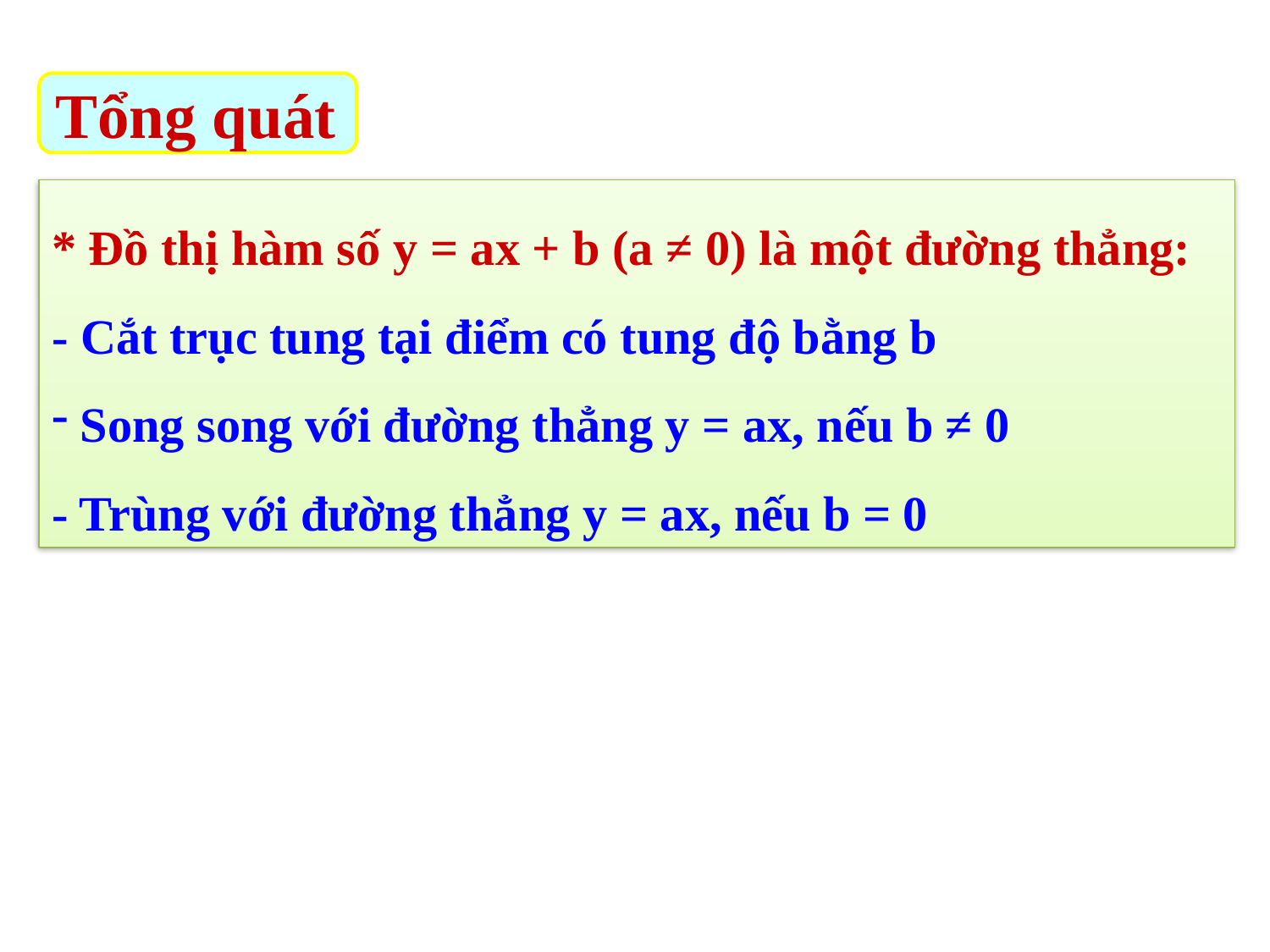

Tổng quát
* Đồ thị hàm số y = ax + b (a ≠ 0) là một đường thẳng:
- Cắt trục tung tại điểm có tung độ bằng b
 Song song với đường thẳng y = ax, nếu b ≠ 0
- Trùng với đường thẳng y = ax, nếu b = 0